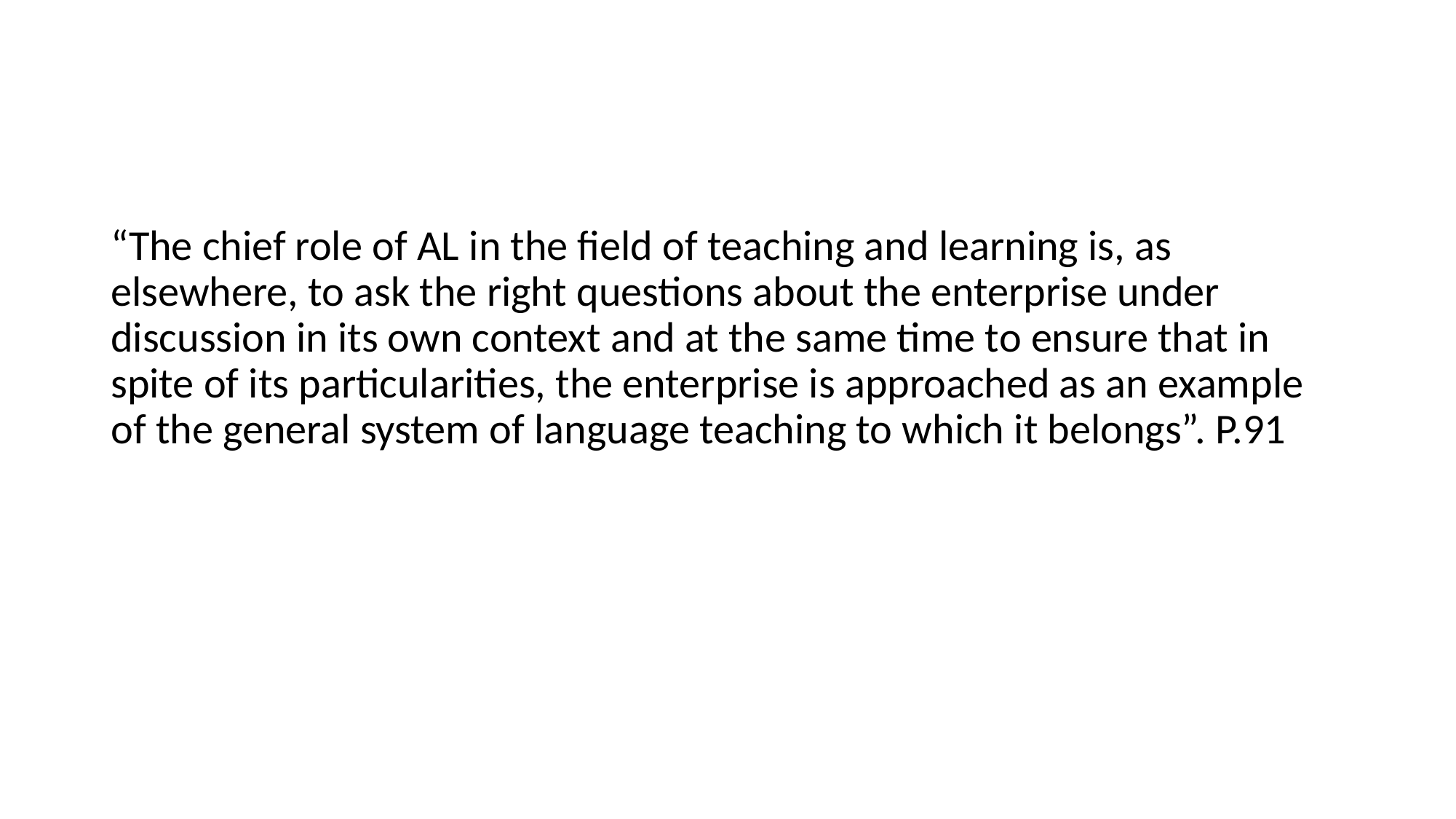

#
“The chief role of AL in the field of teaching and learning is, as elsewhere, to ask the right questions about the enterprise under discussion in its own context and at the same time to ensure that in spite of its particularities, the enterprise is approached as an example of the general system of language teaching to which it belongs”. P.91